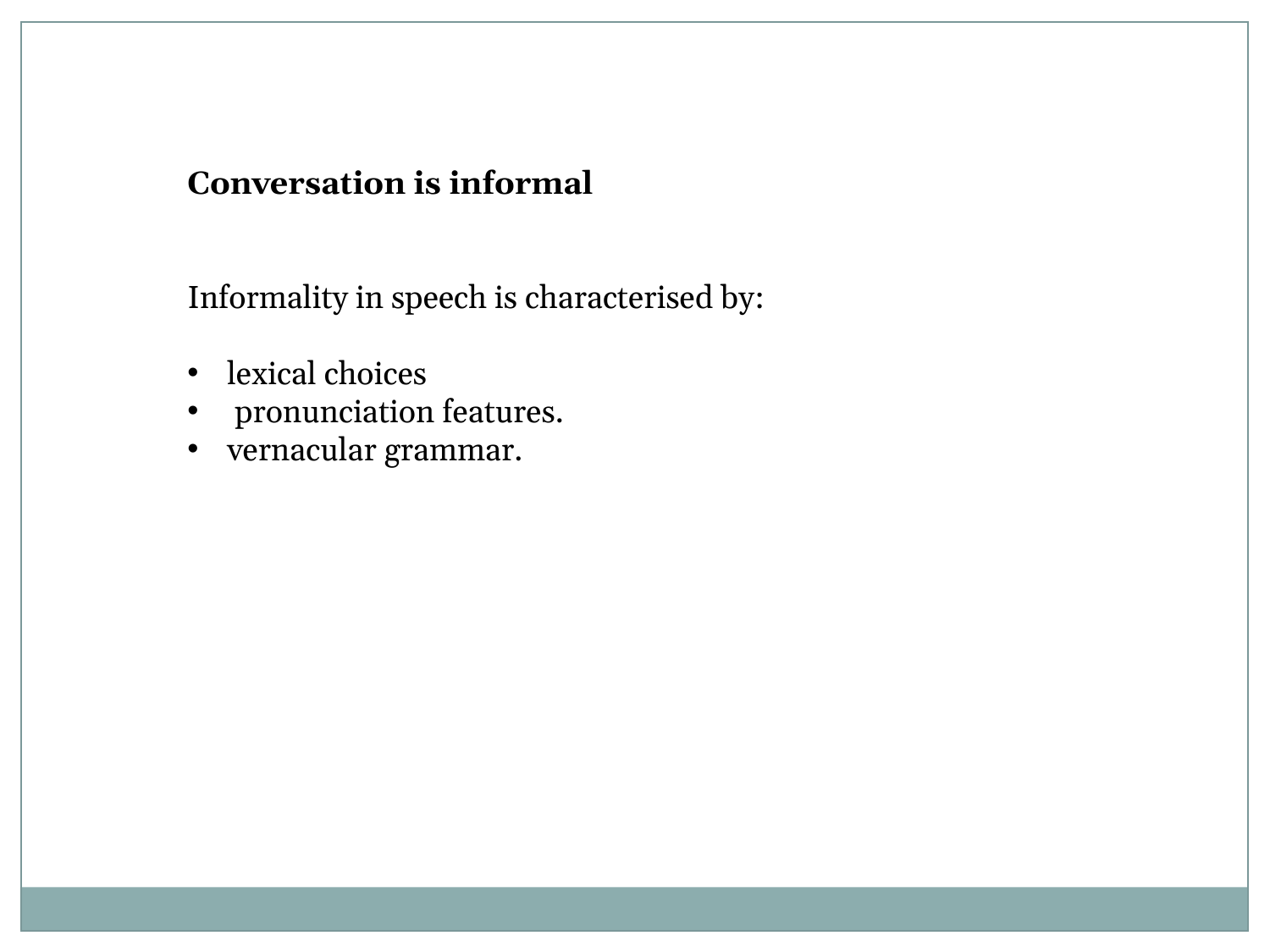

Conversation is informal

Informality in speech is characterised by:

lexical choices
 pronunciation features.
vernacular grammar.